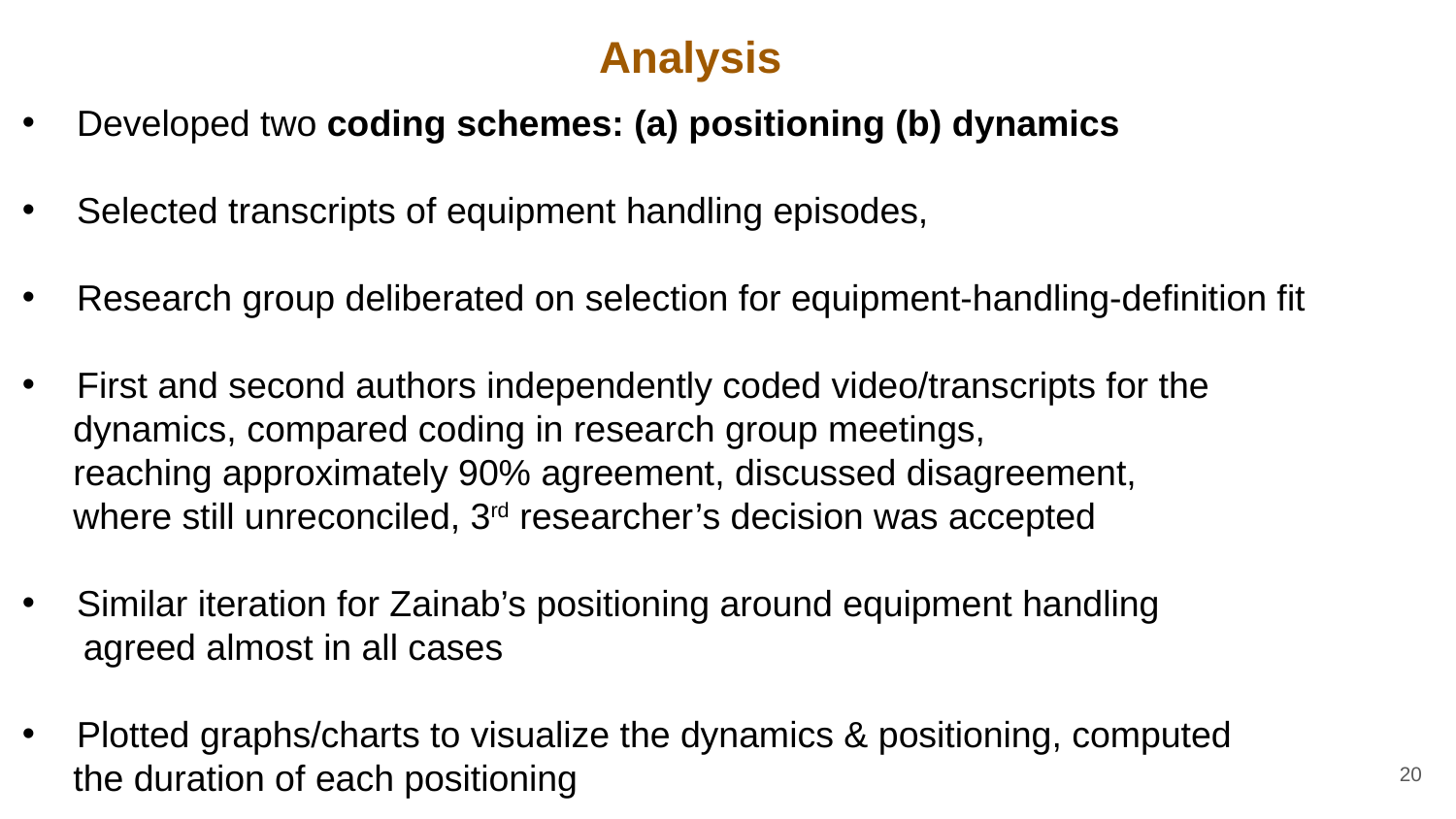

# Analysis
Developed two coding schemes: (a) positioning (b) dynamics

Selected transcripts of equipment handling episodes,

Research group deliberated on selection for equipment-handling-definition fit

First and second authors independently coded video/transcripts for the
     dynamics, compared coding in research group meetings,
     reaching approximately 90% agreement, discussed disagreement,
     where still unreconciled, 3rd researcher’s decision was accepted

Similar iteration for Zainab’s positioning around equipment handling
      agreed almost in all cases

Plotted graphs/charts to visualize the dynamics & positioning, computed
     the duration of each positioning
20